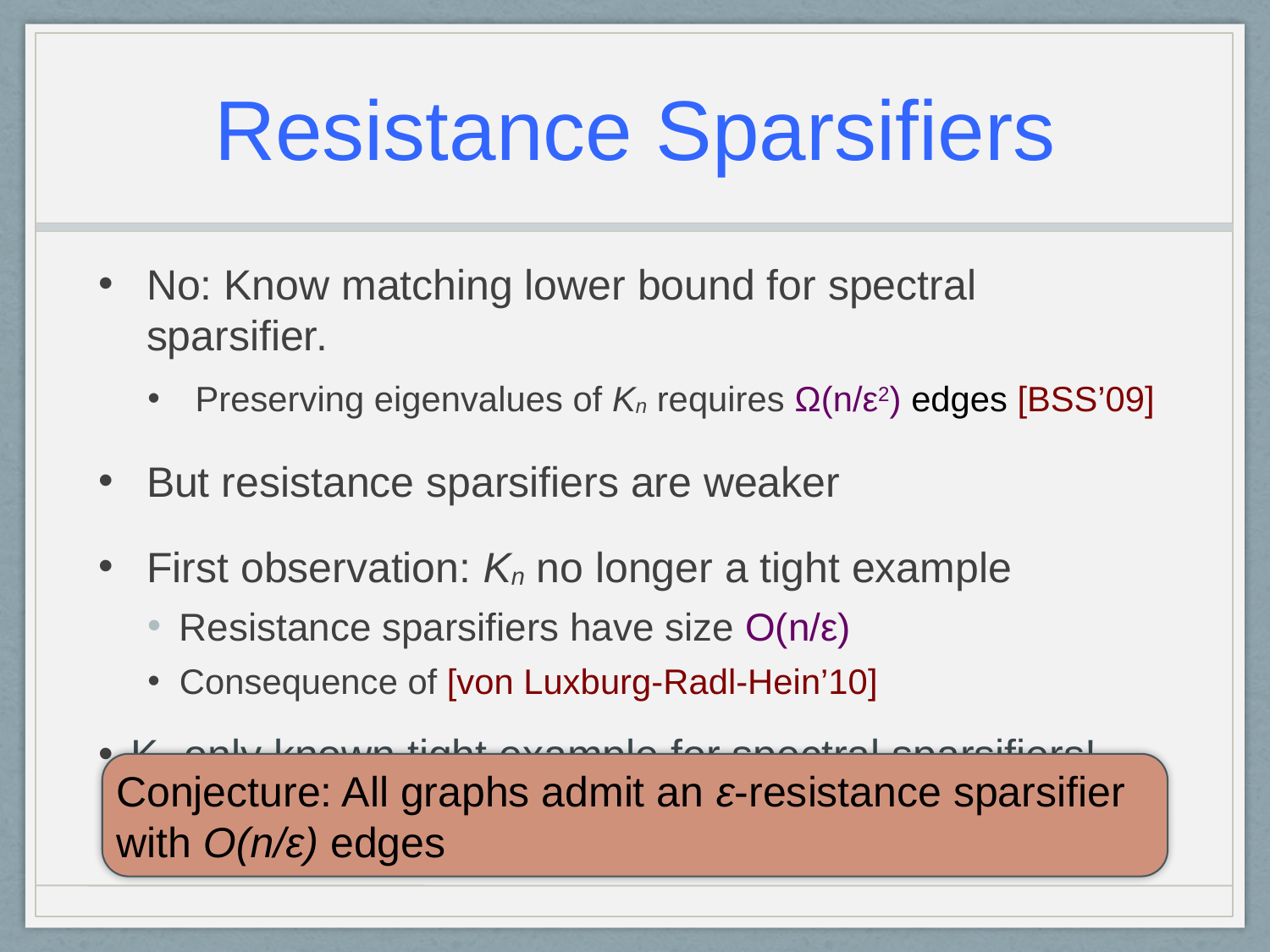

# Resistance Sparsifiers
No: Know matching lower bound for spectral sparsifier.
Preserving eigenvalues of Kn requires Ω(n/ε2) edges [BSS’09]
But resistance sparsifiers are weaker
First observation: Kn no longer a tight example
Resistance sparsifiers have size O(n/ε)
Consequence of [von Luxburg-Radl-Hein’10]
Kn only known tight example for spectral sparsifiers!
Conjecture: All graphs admit an ε-resistance sparsifier with O(n/ε) edges